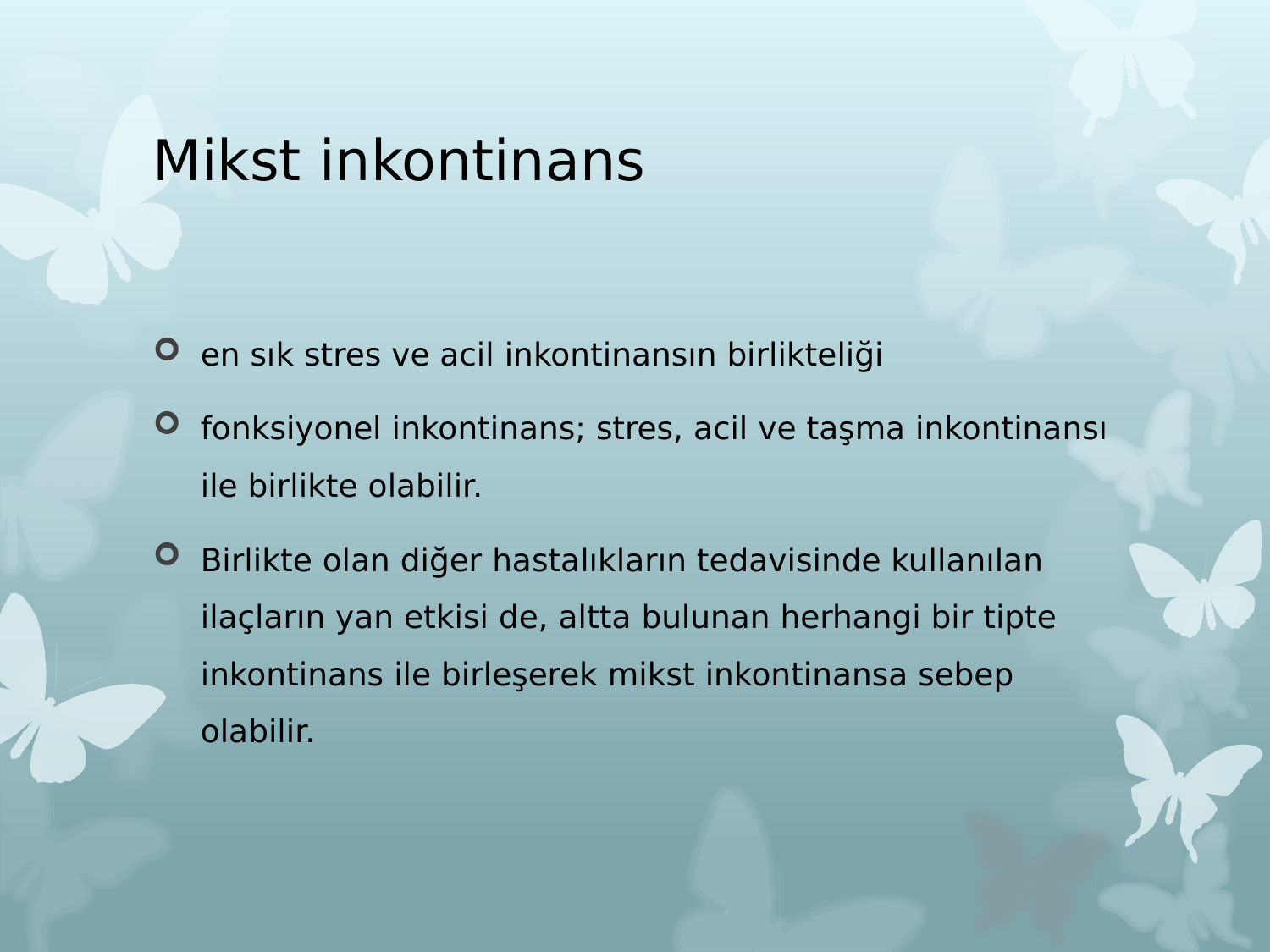

# Mikst inkontinans
en sık stres ve acil inkontinansın birlikteliği
fonksiyonel inkontinans; stres, acil ve taşma inkontinansı ile birlikte olabilir.
Birlikte olan diğer hastalıkların tedavisinde kullanılan ilaçların yan etkisi de, altta bulunan herhangi bir tipte inkontinans ile birleşerek mikst inkontinansa sebep olabilir.